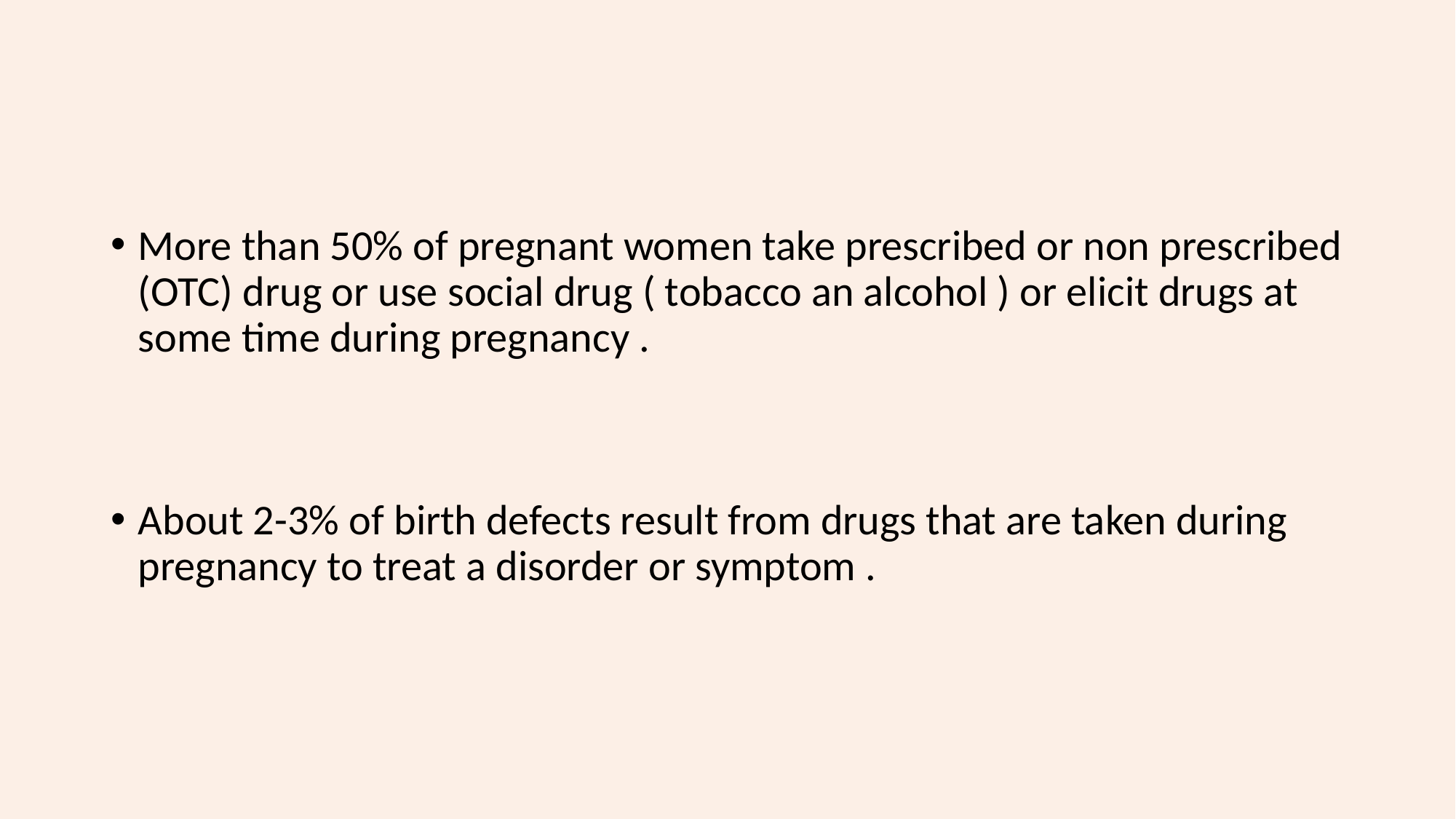

More than 50% of pregnant women take prescribed or non prescribed (OTC) drug or use social drug ( tobacco an alcohol ) or elicit drugs at some time during pregnancy .

About 2-3% of birth defects result from drugs that are taken during pregnancy to treat a disorder or symptom .